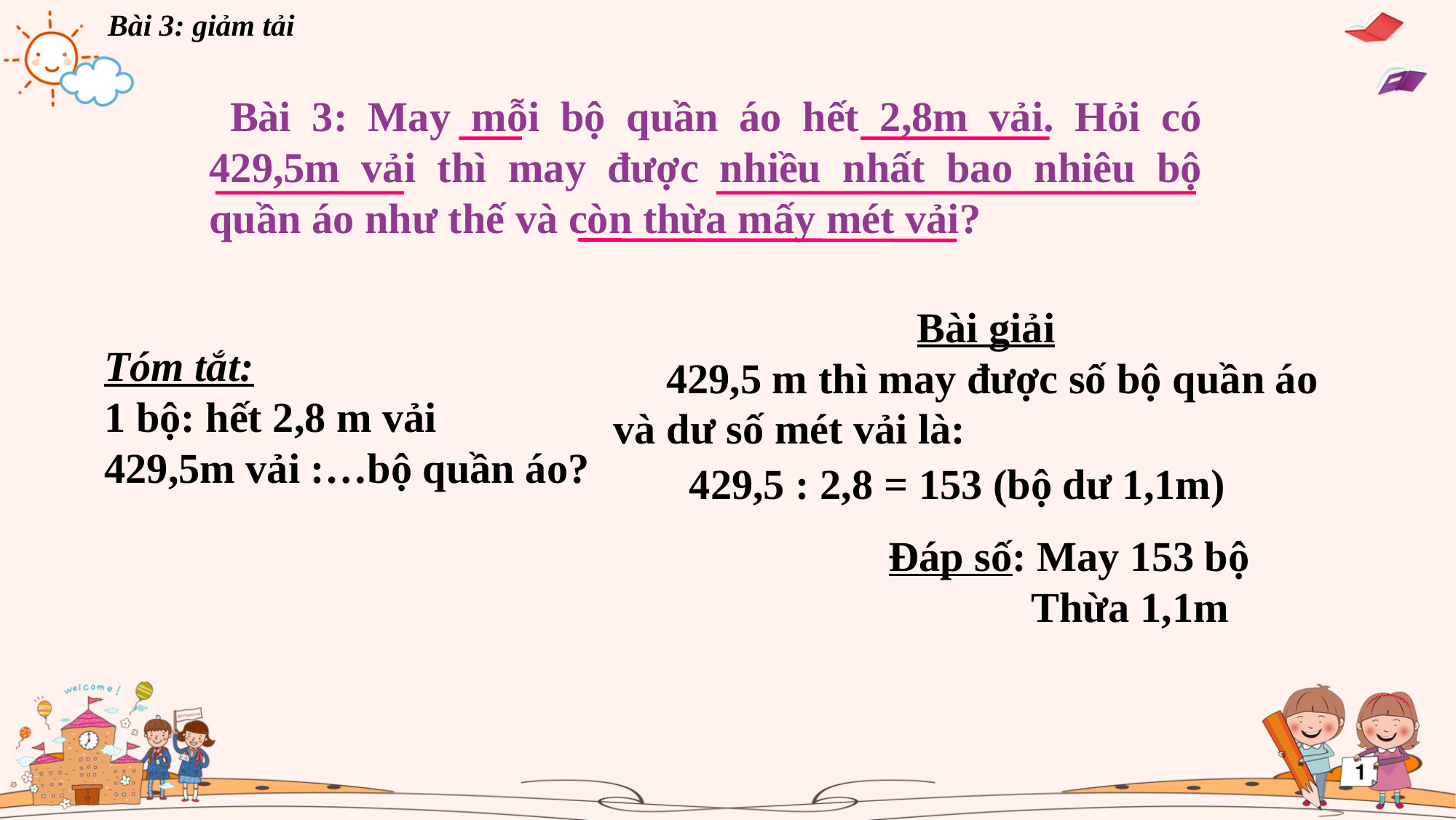

Bài 3: giảm tải
 Bài 3: May mỗi bộ quần áo hết 2,8m vải. Hỏi có 429,5m vải thì may được nhiều nhất bao nhiêu bộ quần áo như thế và còn thừa mấy mét vải?

Bài giải
     429,5 m thì may được số bộ quần áo và dư số mét vải là:

Tóm tắt:
1 bộ: hết 2,8 m vải
429,5m vải :…bộ quần áo?

        429,5 : 2,8 = 153 (bộ dư 1,1m)
           Đáp số: May 153 bộ
                       Thừa 1,1m